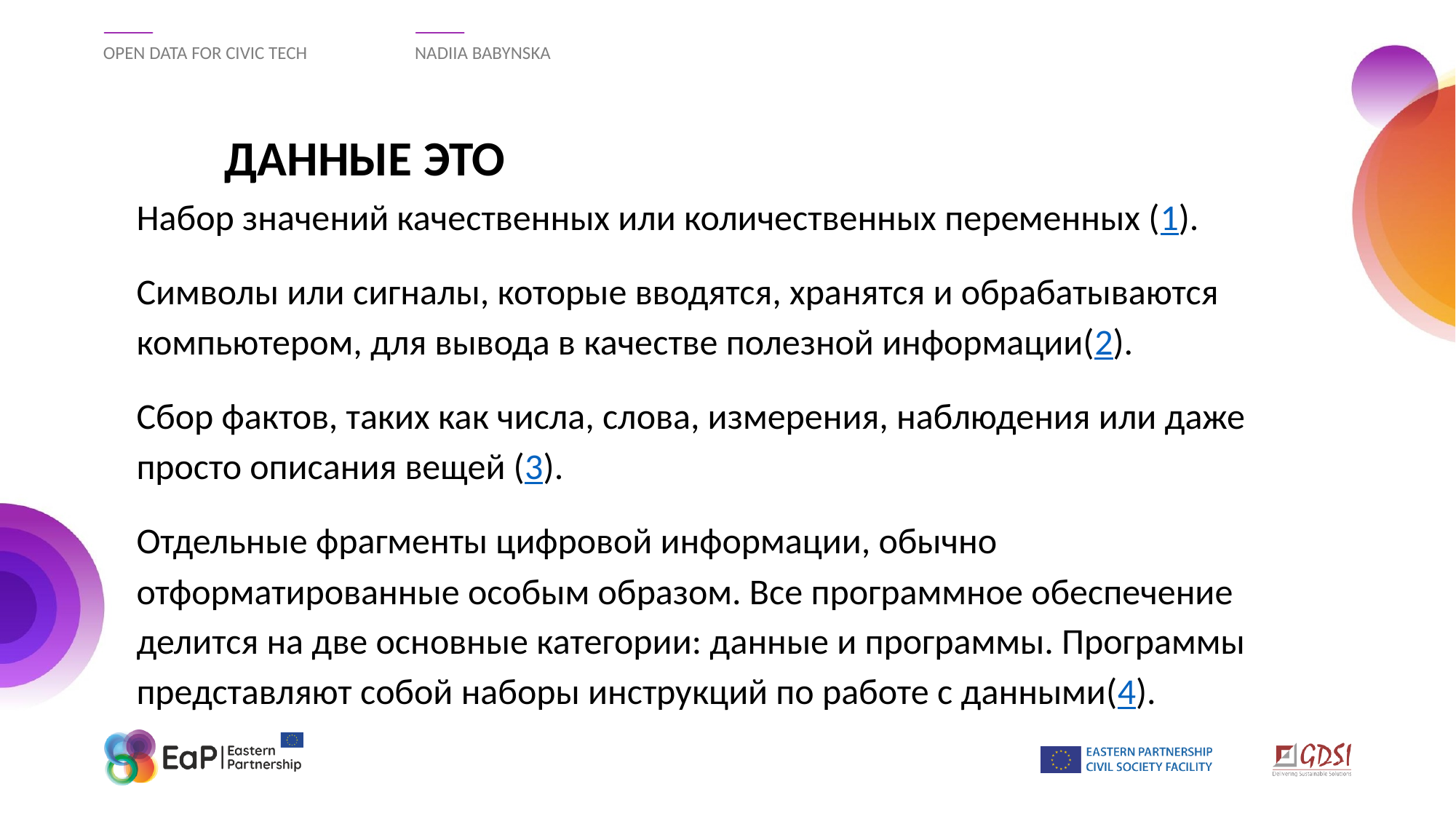

OPEN DATA FOR CIVIC TECH
NADIIA BABYNSKA
# ДАННЫЕ ЭТО
Набор значений качественных или количественных переменных (1).
Символы или сигналы, которые вводятся, хранятся и обрабатываются компьютером, для вывода в качестве полезной информации(2).
Сбор фактов, таких как числа, слова, измерения, наблюдения или даже просто описания вещей (3).
Отдельные фрагменты цифровой информации, обычно отформатированные особым образом. Все программное обеспечение делится на две основные категории: данные и программы. Программы представляют собой наборы инструкций по работе с данными(4).